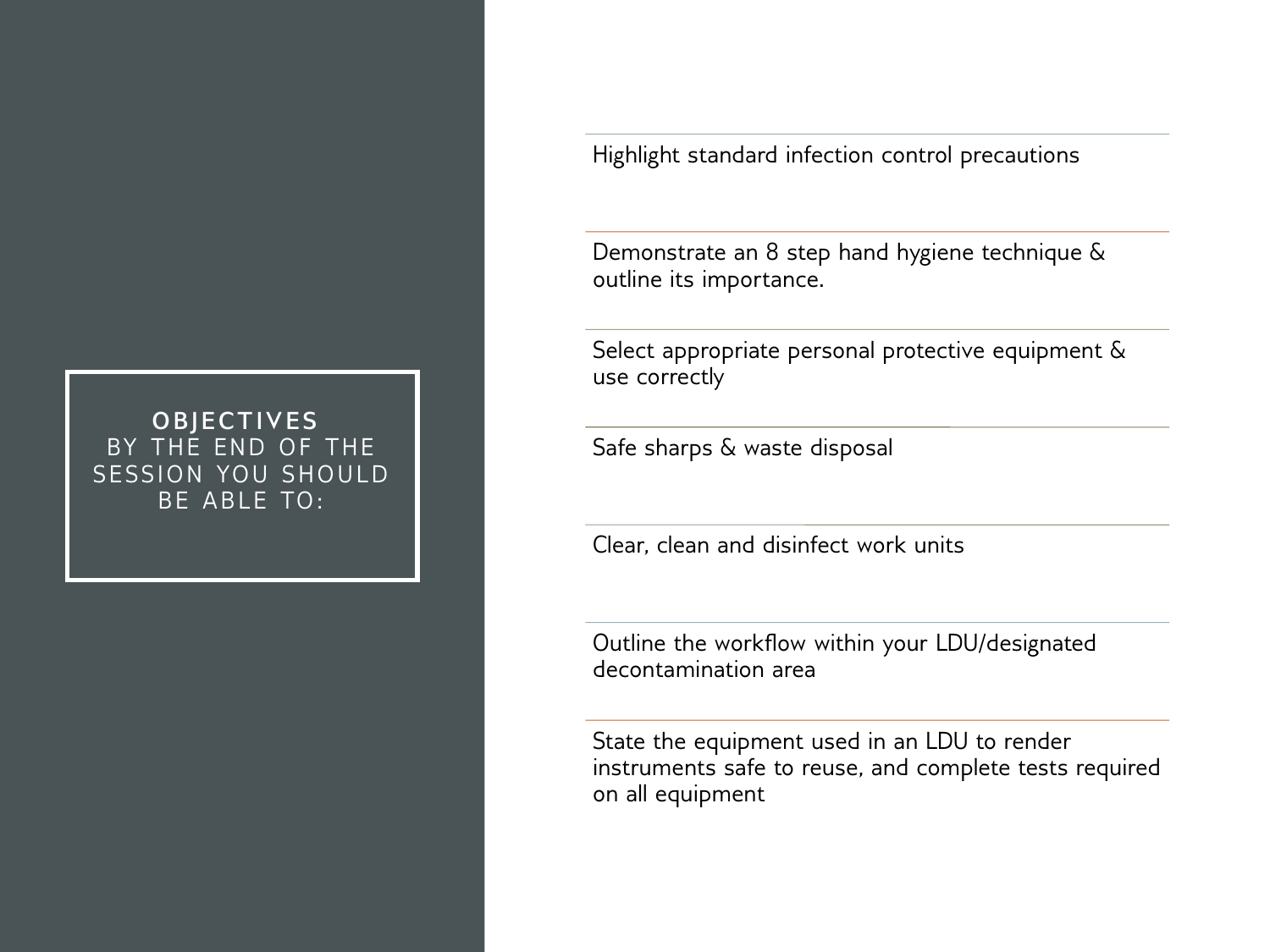

Highlight standard infection control precautions
Demonstrate an 8 step hand hygiene technique & outline its importance.
Select appropriate personal protective equipment & use correctly
Safe sharps & waste disposal
Clear, clean and disinfect work units
Outline the workflow within your LDU/designated decontamination area
State the equipment used in an LDU to render instruments safe to reuse, and complete tests required on all equipment
# Objectives By the end of the session you should be able to: